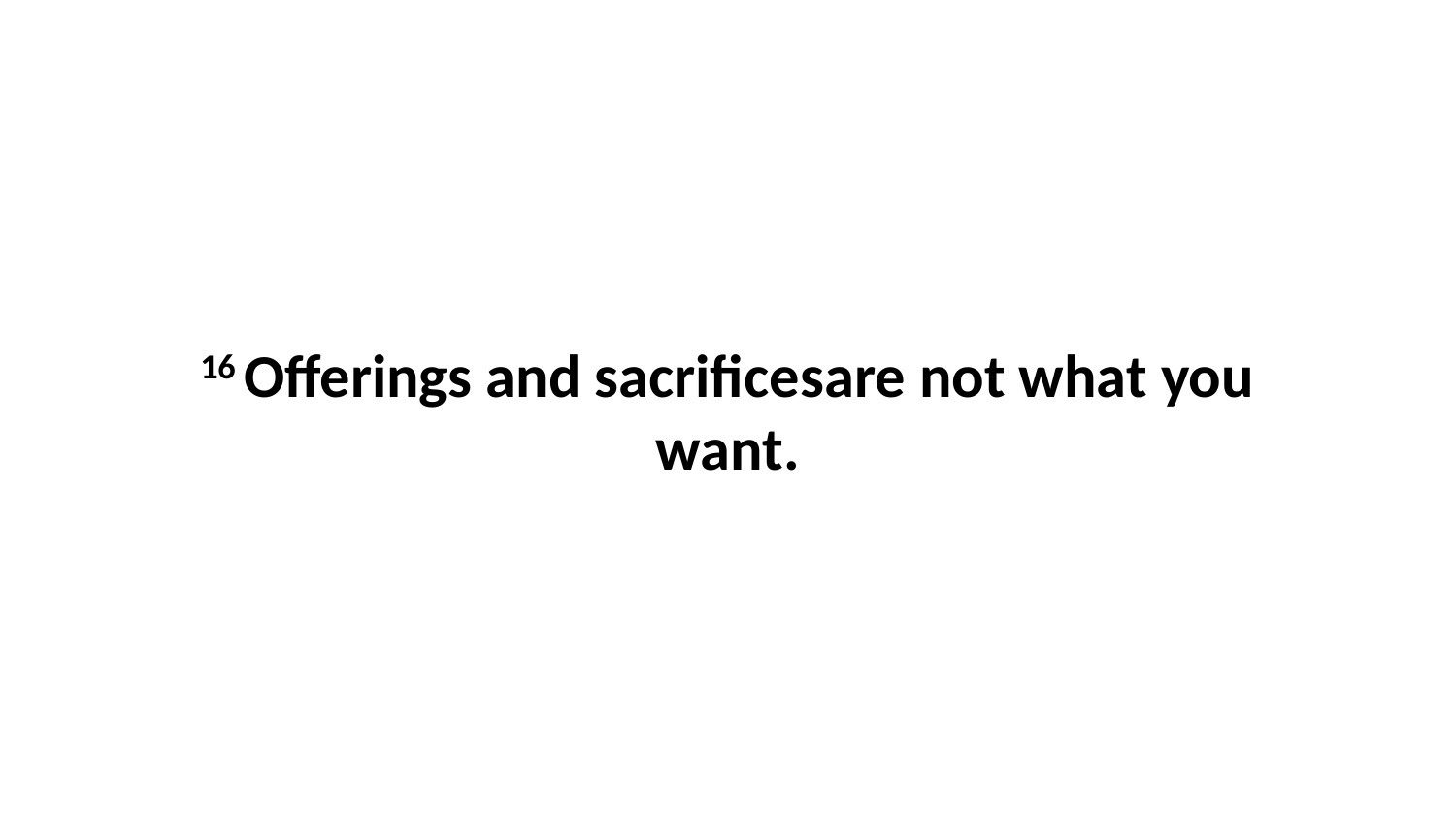

16 Offerings and sacrificesare not what you want.